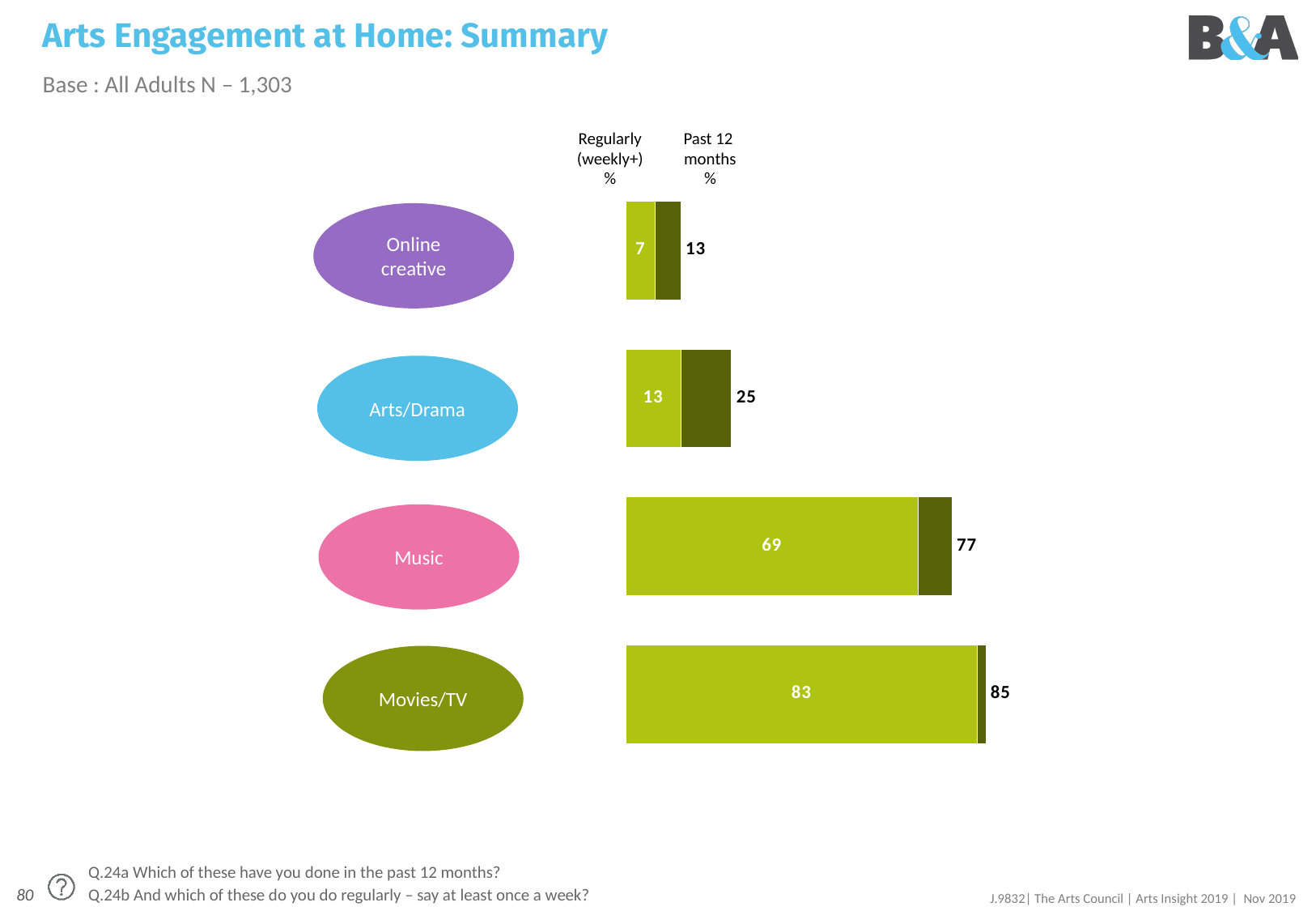

# Arts Engagement at Home: Summary
Base : All Adults N – 1,303
Regularly
(weekly+)
%
Past 12
months
%

### Chart

| Category | Total | ^^3 | ^^4 |
|---|---|---|---|
| Watch movies or other fictional dramas on the TV | 83.0 | 2.0 | 85.0 |
| Watch movies or TV dramas through paid on-demand services (like Netflix, Lovefilm, etc.) | 69.0 | 8.0 | 77.0 |
| Download, stream or watch a movie online | 13.0 | 12.0 | 25.0 |
| Use catch-up TV services to watch movies or TV dramas on TV or online (e.g RTE Player, 4oD and Sky On Demand etc.) | 7.0 | 6.0 | 13.0 |
Online creative
Arts/Drama
Music
Movies/TV
Q.24a Which of these have you done in the past 12 months?
Q.24b And which of these do you do regularly – say at least once a week?